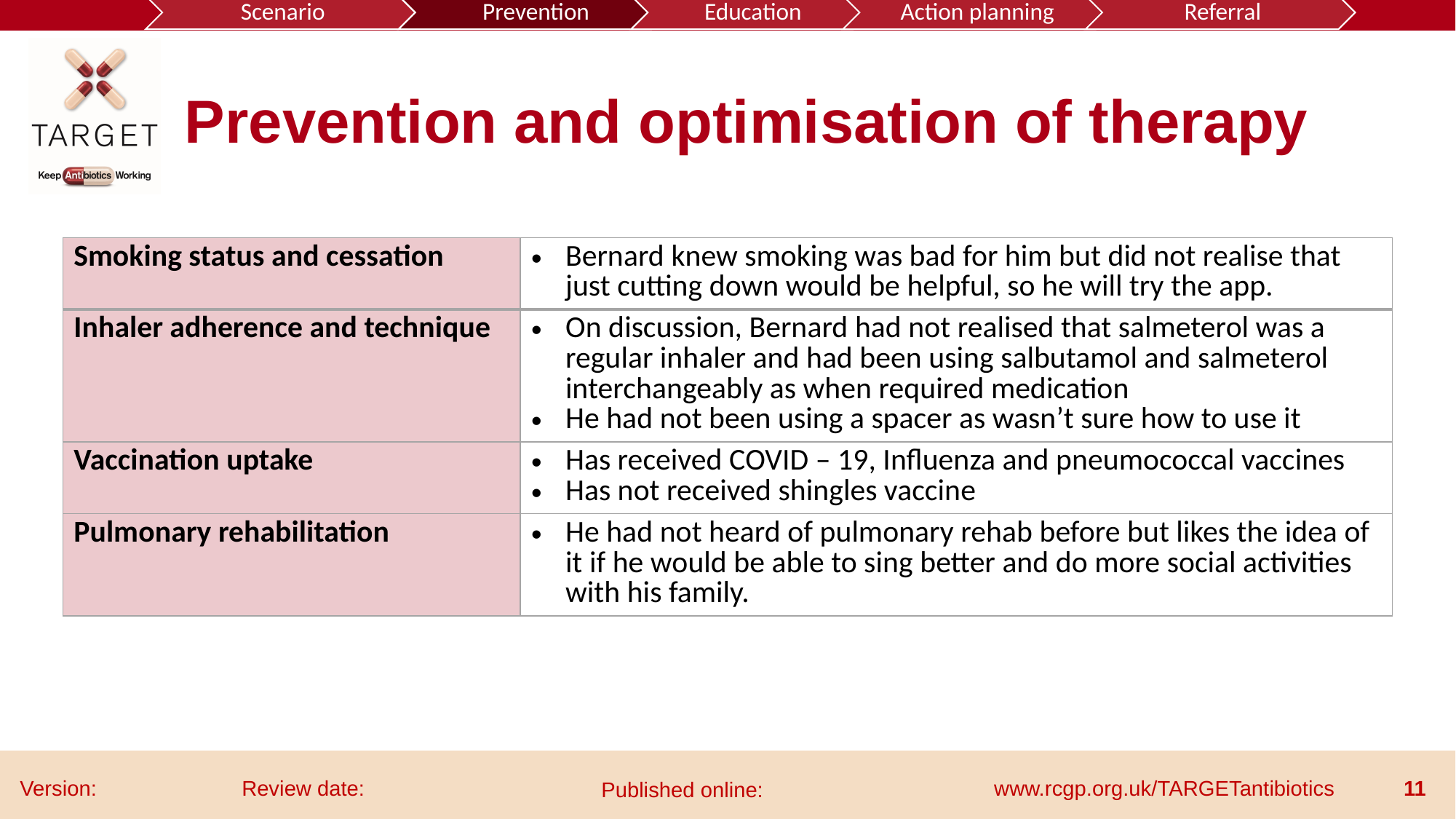

Scenario
Prevention
Education
Action planning
Referral
# Prevention and optimisation of therapy
| Smoking status and cessation | Bernard knew smoking was bad for him but did not realise that just cutting down would be helpful, so he will try the app. |
| --- | --- |
| Inhaler adherence and technique | On discussion, Bernard had not realised that salmeterol was a regular inhaler and had been using salbutamol and salmeterol interchangeably as when required medication He had not been using a spacer as wasn’t sure how to use it |
| Vaccination uptake | Has received COVID – 19, Influenza and pneumococcal vaccines Has not received shingles vaccine |
| Pulmonary rehabilitation | He had not heard of pulmonary rehab before but likes the idea of it if he would be able to sing better and do more social activities with his family. |